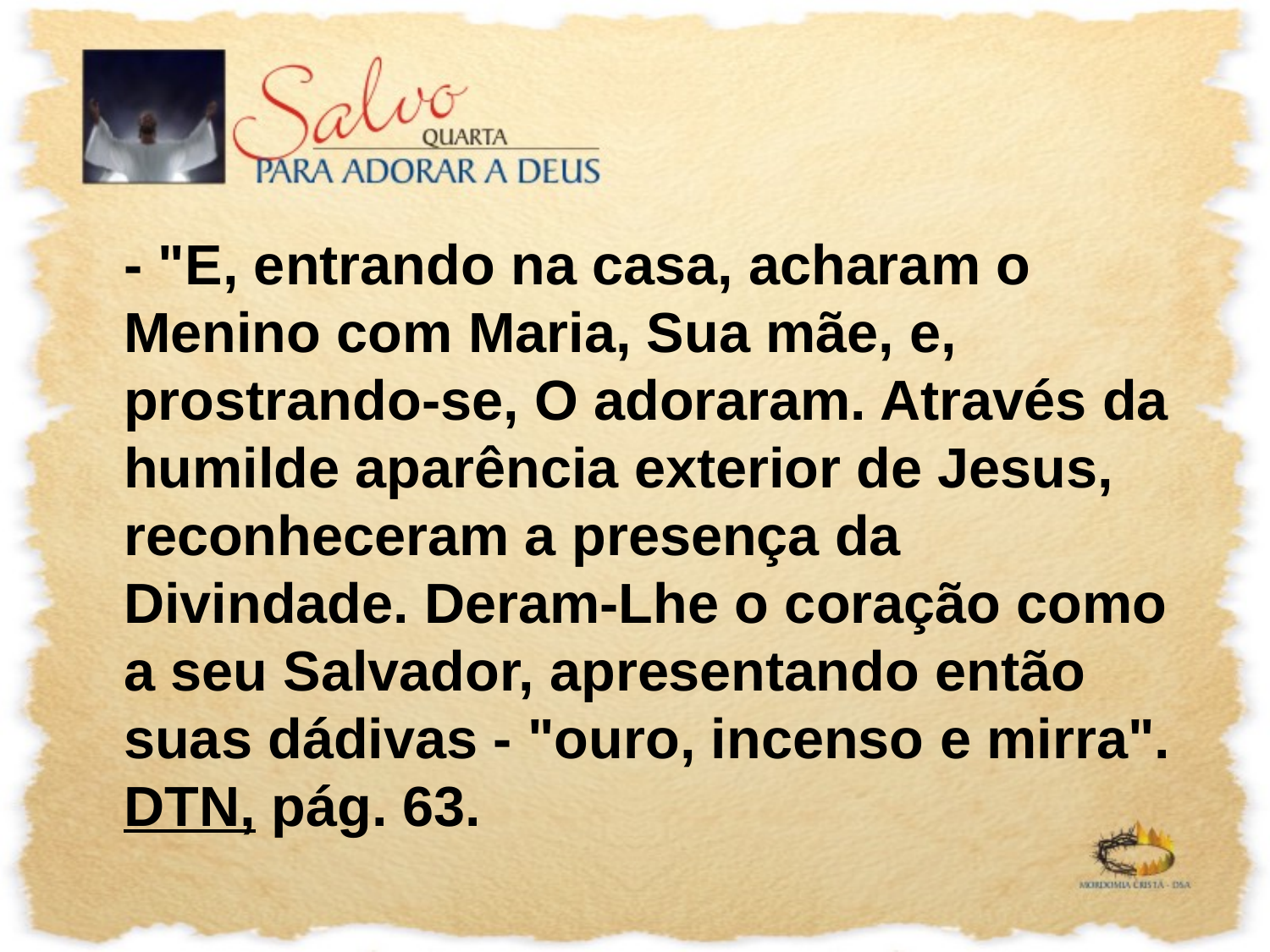

- "E, entrando na casa, acharam o Menino com Maria, Sua mãe, e, prostrando-se, O adoraram. Através da humilde aparência exterior de Jesus, reconheceram a presença da Divindade. Deram-Lhe o coração como a seu Salvador, apresentando então suas dádivas - "ouro, incenso e mirra". DTN, pág. 63.